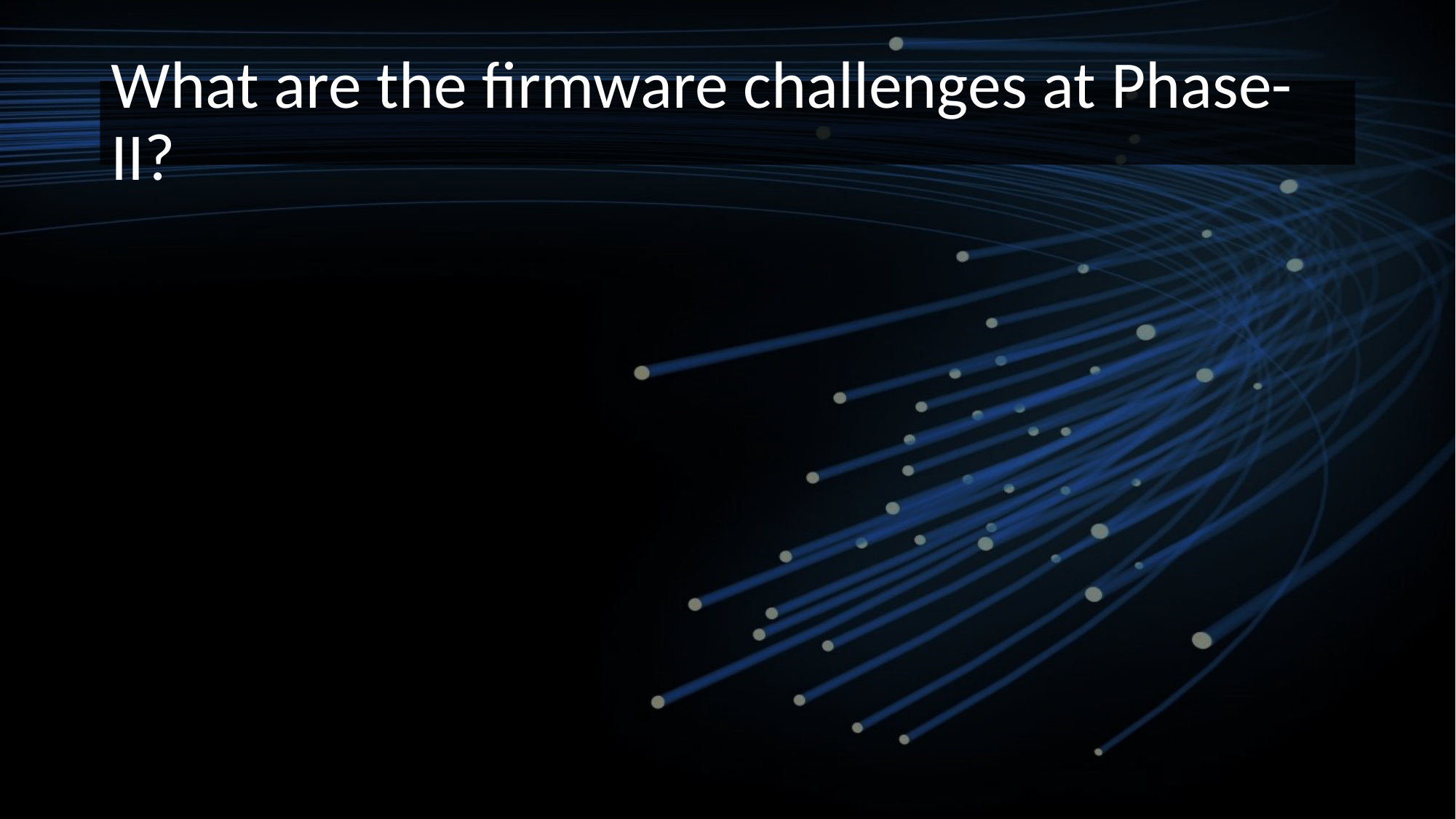

# What are the firmware challenges at Phase-II?